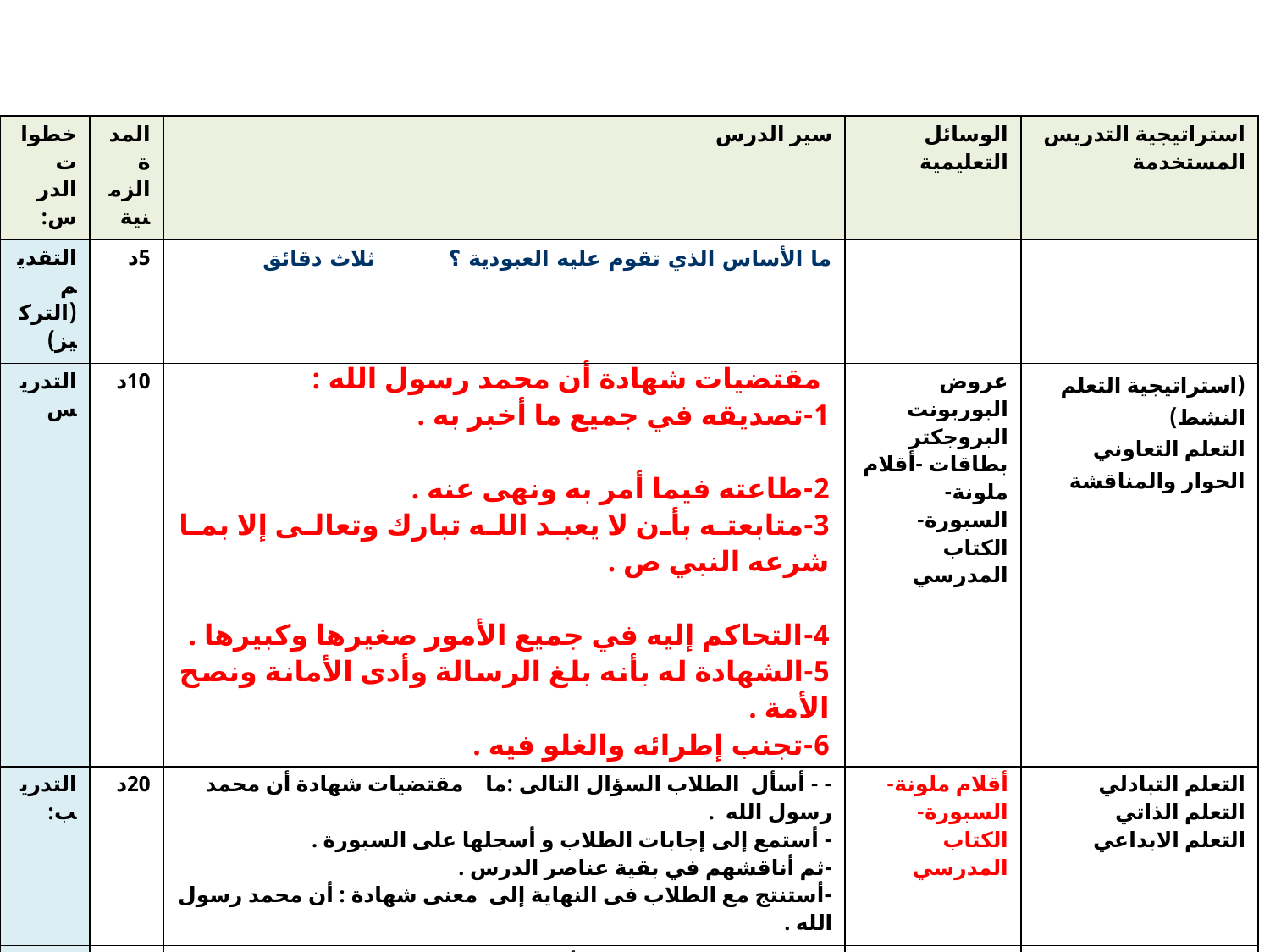

#
| خطوات الدرس: | المدة الزمنية | سير الدرس | الوسائل التعليمية | استراتيجية التدريس المستخدمة |
| --- | --- | --- | --- | --- |
| التقديم (التركيز) | 5د | ما الأساس الذي تقوم عليه العبودية ؟ ثلاث دقائق |  |  |
| التدريس | 10د | مقتضيات شهادة أن محمد رسول الله : 1-تصديقه في جميع ما أخبر به . 2-طاعته فيما أمر به ونهى عنه . 3- متابعته بأن لا يعبد الله تبارك وتعالى إلا بما شرعه النبي ص . 4- التحاكم إليه في جميع الأمور صغيرها وكبيرها . 5- الشهادة له بأنه بلغ الرسالة وأدى الأمانة ونصح الأمة . 6-تجنب إطرائه والغلو فيه . | عروض البوربونت البروجكتر بطاقات -أقلام ملونة-السبورة-الكتاب المدرسي | (استراتيجية التعلم النشط) التعلم التعاوني الحوار والمناقشة |
| التدريب: | 20د | - - أسأل الطلاب السؤال التالى :ما مقتضيات شهادة أن محمد رسول الله . - أستمع إلى إجابات الطلاب و أسجلها على السبورة . -ثم أناقشهم في بقية عناصر الدرس . -أستنتج مع الطلاب فى النهاية إلى معنى شهادة : أن محمد رسول الله . | أقلام ملونة-السبورة-الكتاب المدرسي | التعلم التبادلي التعلم الذاتي التعلم الابداعي |
| التقويم: | 10د | س/ حدد المراد بشهادة أن محمد رسول الله . س/ عرف التوحيد معنى بشهادة أن محمد رسول الله . س/ عدد ا مقتضيات شهادة أن محمد رسول الله . .. |  |  |
| الواجب: |  | الكتاب صـ |  |  |
| مديرة المدرسة: المشرفة التربوية: |  |  |  |  |